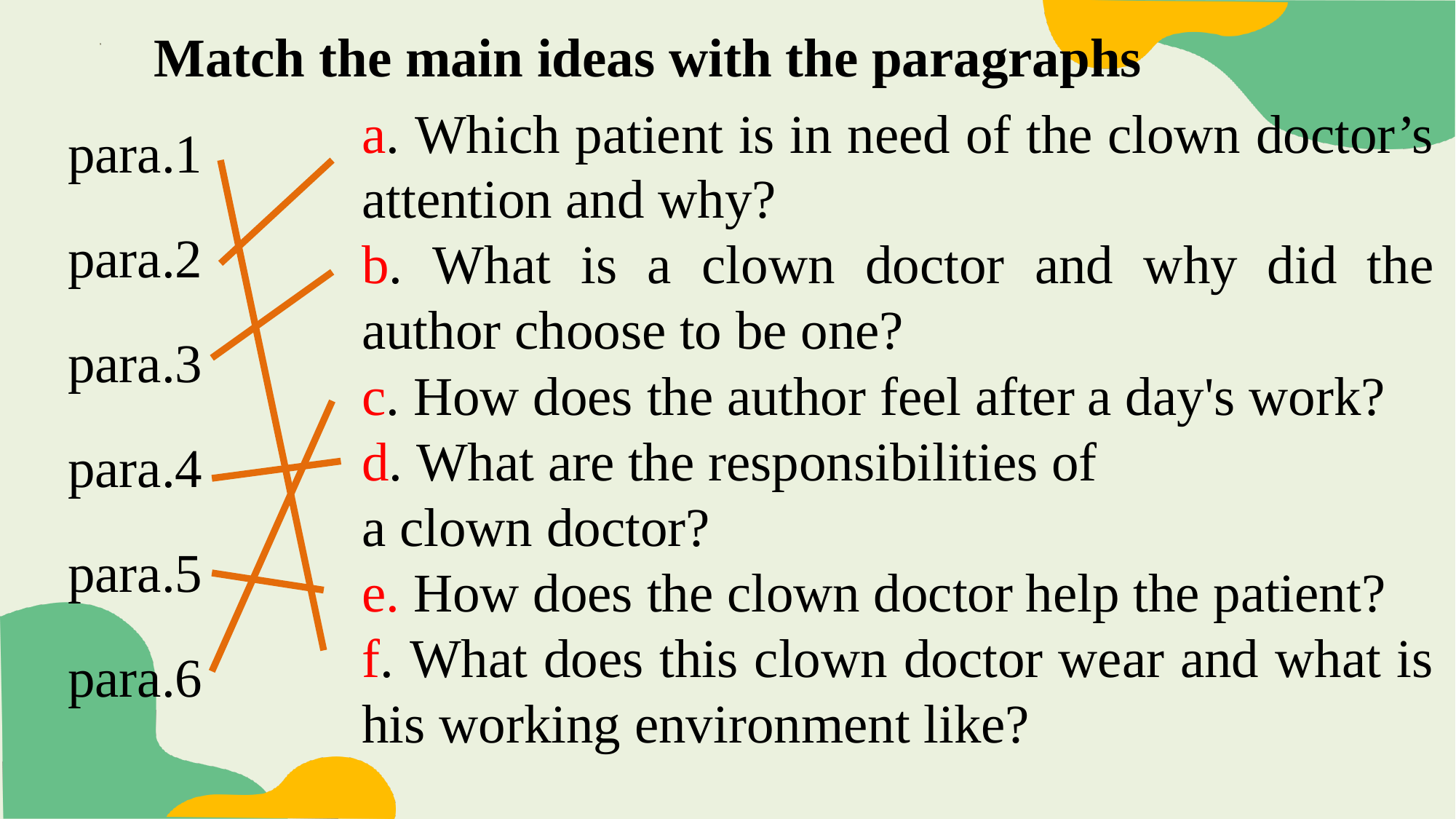

Match the main ideas with the paragraphs

a. Which patient is in need of the clown doctor’s attention and why?
b. What is a clown doctor and why did the author choose to be one?
c. How does the author feel after a day's work?
d. What are the responsibilities of
a clown doctor?
e. How does the clown doctor help the patient?
f. What does this clown doctor wear and what is his working environment like?
para.1

para.2

para.3

para.4

para.5

para.6